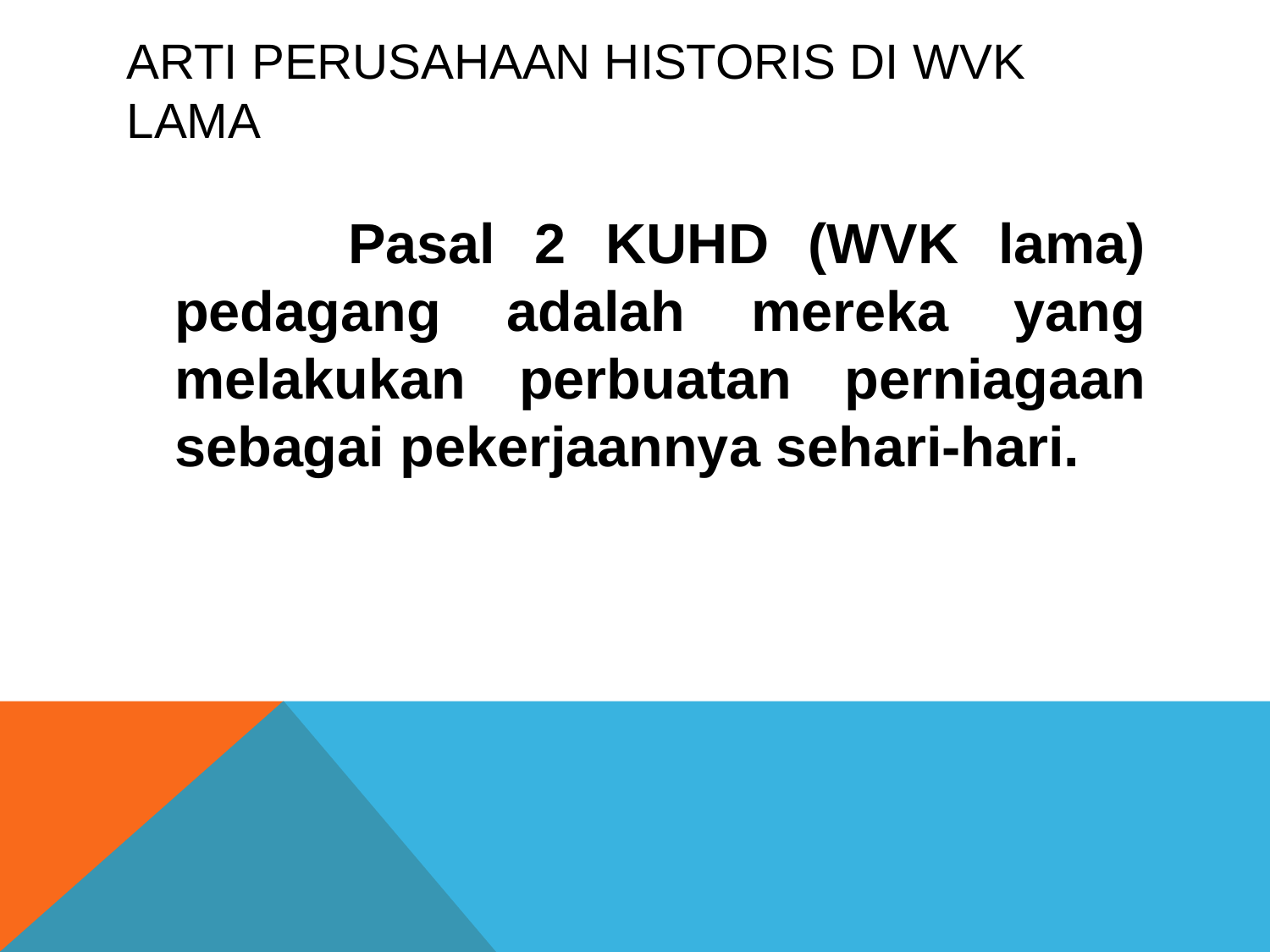

# Arti perusahaan historis di wvk lama

       Pasal 2 KUHD (WVK lama) pedagang adalah mereka yang melakukan perbuatan perniagaan sebagai pekerjaannya sehari-hari.